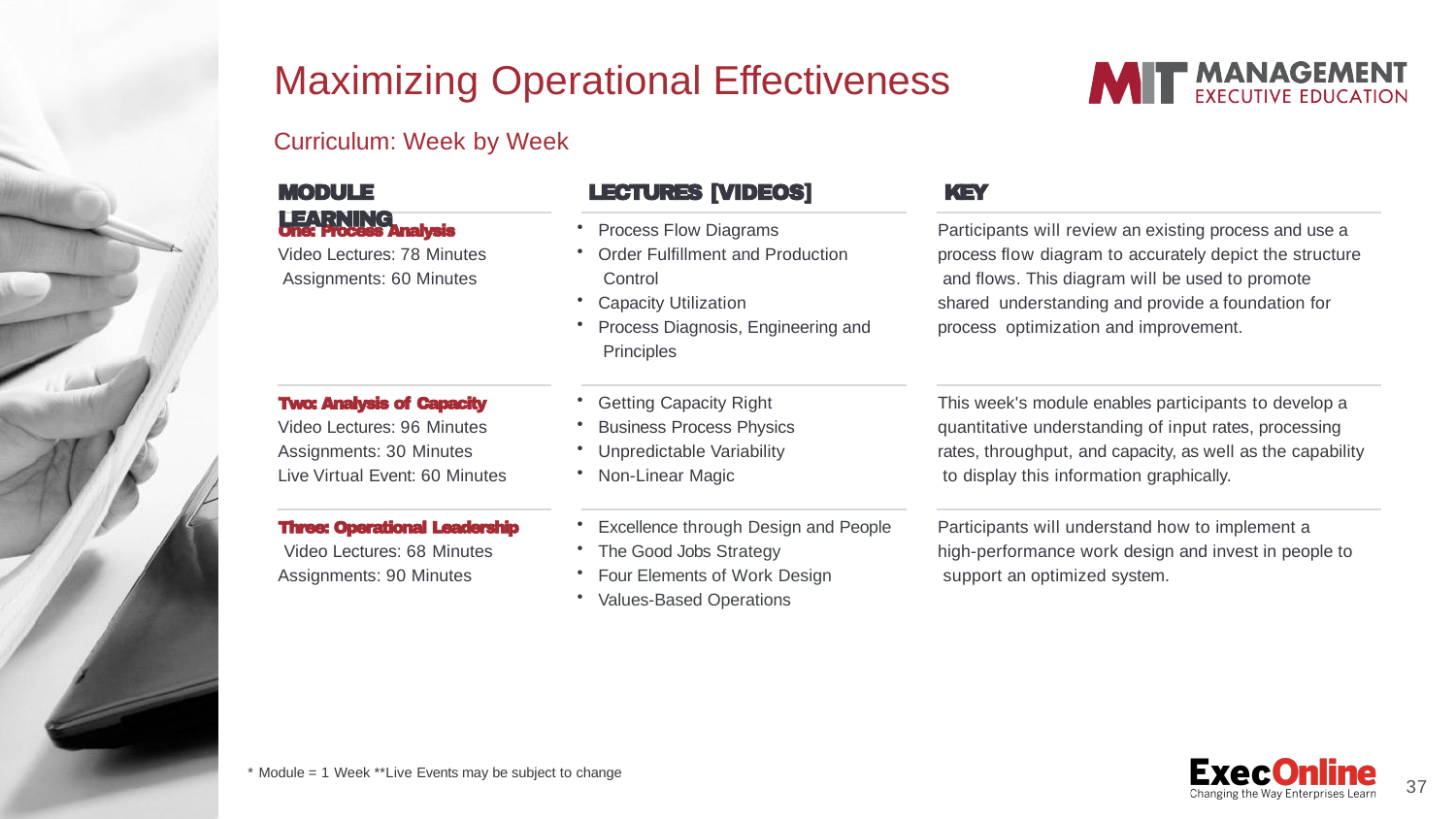

# Maximizing Operational Effectiveness

Curriculum: Week by Week
MODULE	LECTURES [VIDEOS]	KEY LEARNING

One: Process Analysis  Video Lectures: 78 Minutes  Assignments: 60 Minutes
Participants will review an existing process and use a  process ﬂow diagram to accurately depict the structure  and ﬂows. This diagram will be used to promote shared  understanding and provide a foundation for process  optimization and improvement.
Process Flow Diagrams
Order Fulﬁllment and Production  Control
Capacity Utilization
Process Diagnosis, Engineering and  Principles

Two: Analysis of Capacity  Video Lectures: 96 Minutes  Assignments: 30 Minutes  Live Virtual Event: 60 Minutes
This week's module enables participants to develop a  quantitative understanding of input rates, processing  rates, throughput, and capacity, as well as the capability  to display this information graphically.
Getting Capacity Right
Business Process Physics
Unpredictable Variability
Non-Linear Magic

Three: Operational Leadership  Video Lectures: 68 Minutes  Assignments: 90 Minutes
Excellence through Design and People
The Good Jobs Strategy
Four Elements of Work Design
Values-Based Operations
Participants will understand how to implement a
high-performance work design and invest in people to  support an optimized system.
* Module = 1 Week **Live Events may be subject to change
37